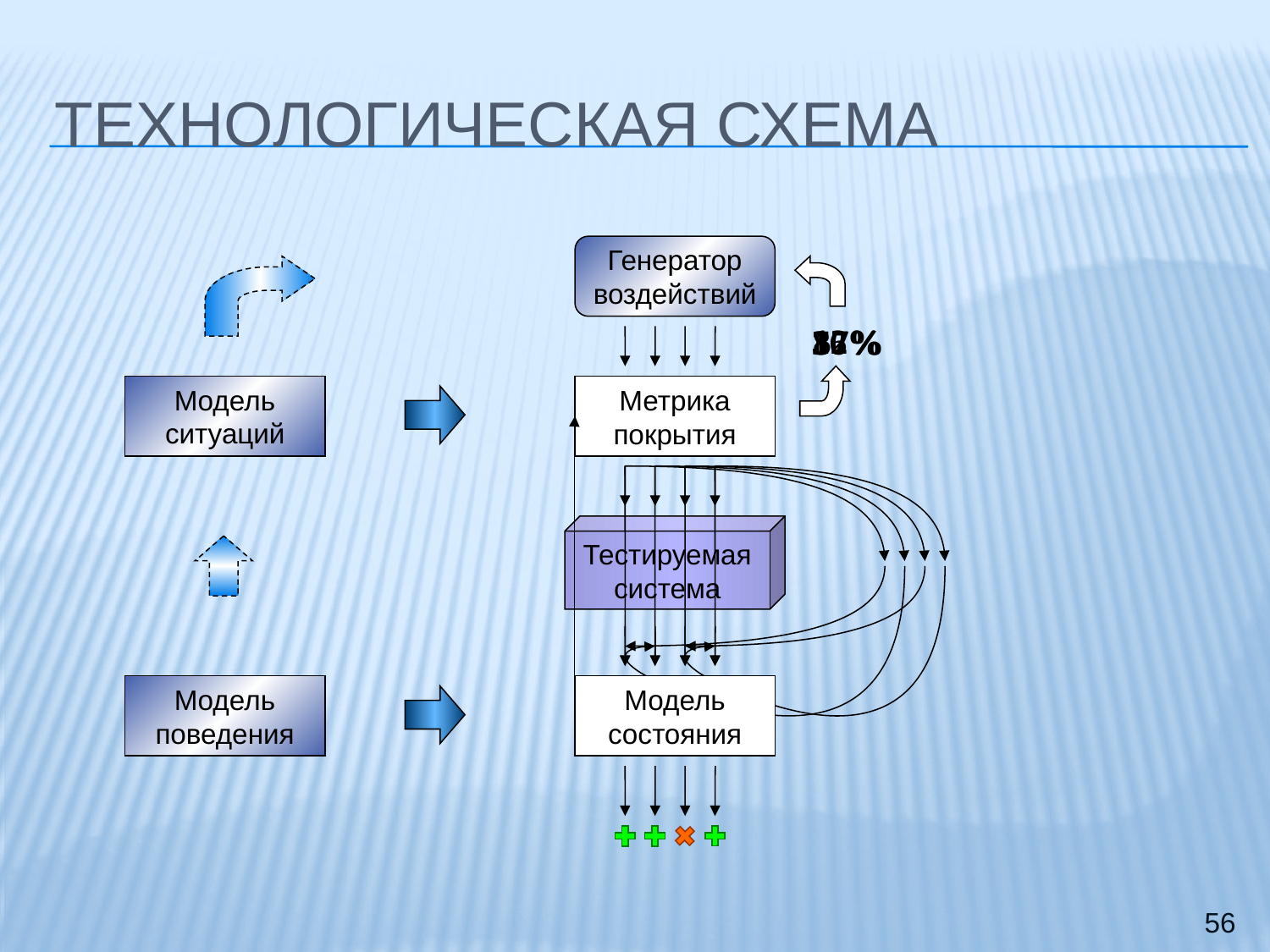

# Технологическая схема
Генератор воздействий

12%
36%
87%
57%

Модель ситуаций
Метрика покрытия

Тестируемая система

Модель поведения
Модель состояния
Модель состояния
+ оракул

56